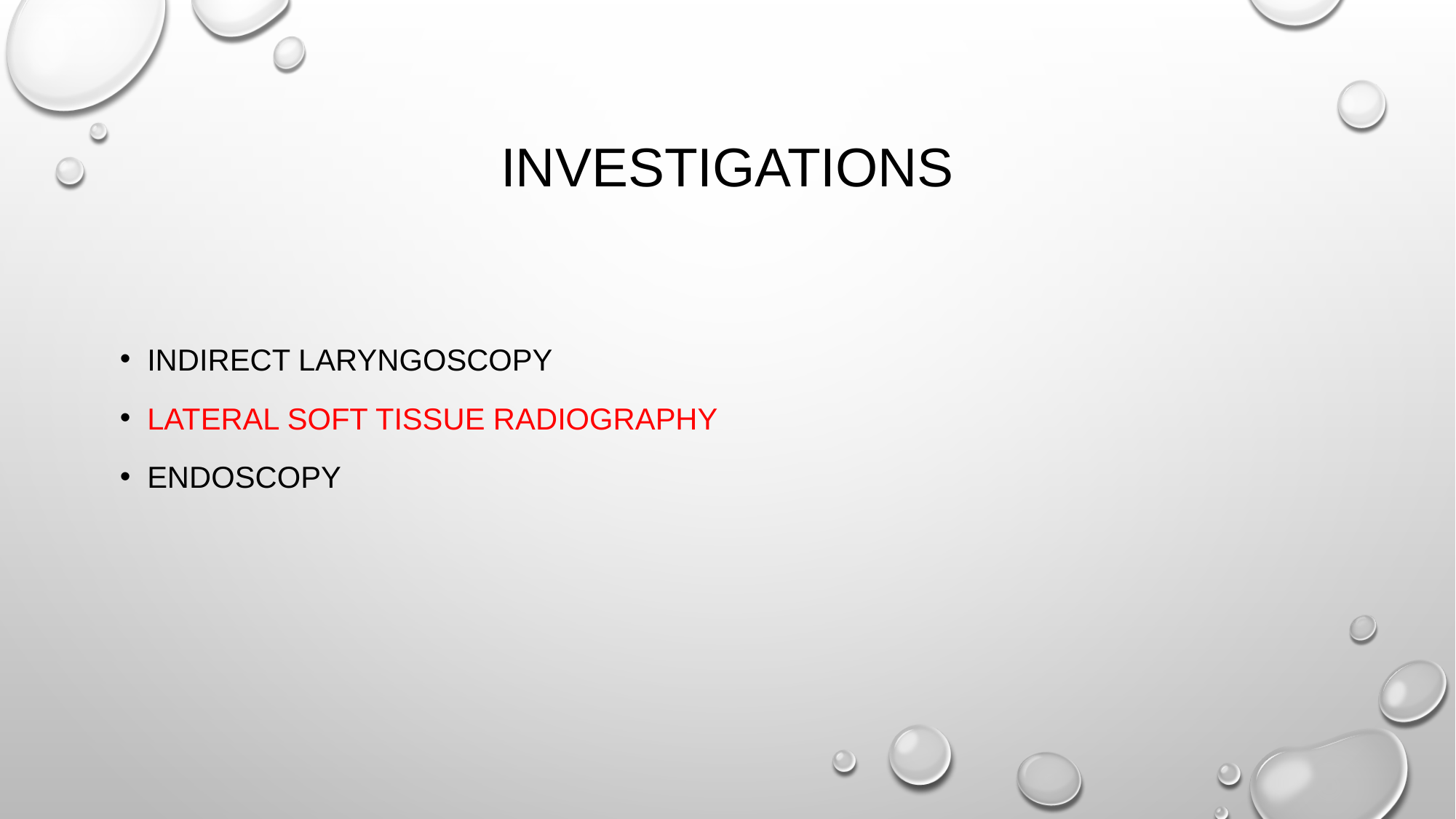

# investigations
Indirect laryngoscopy
Lateral soft tissue radiography
Endoscopy